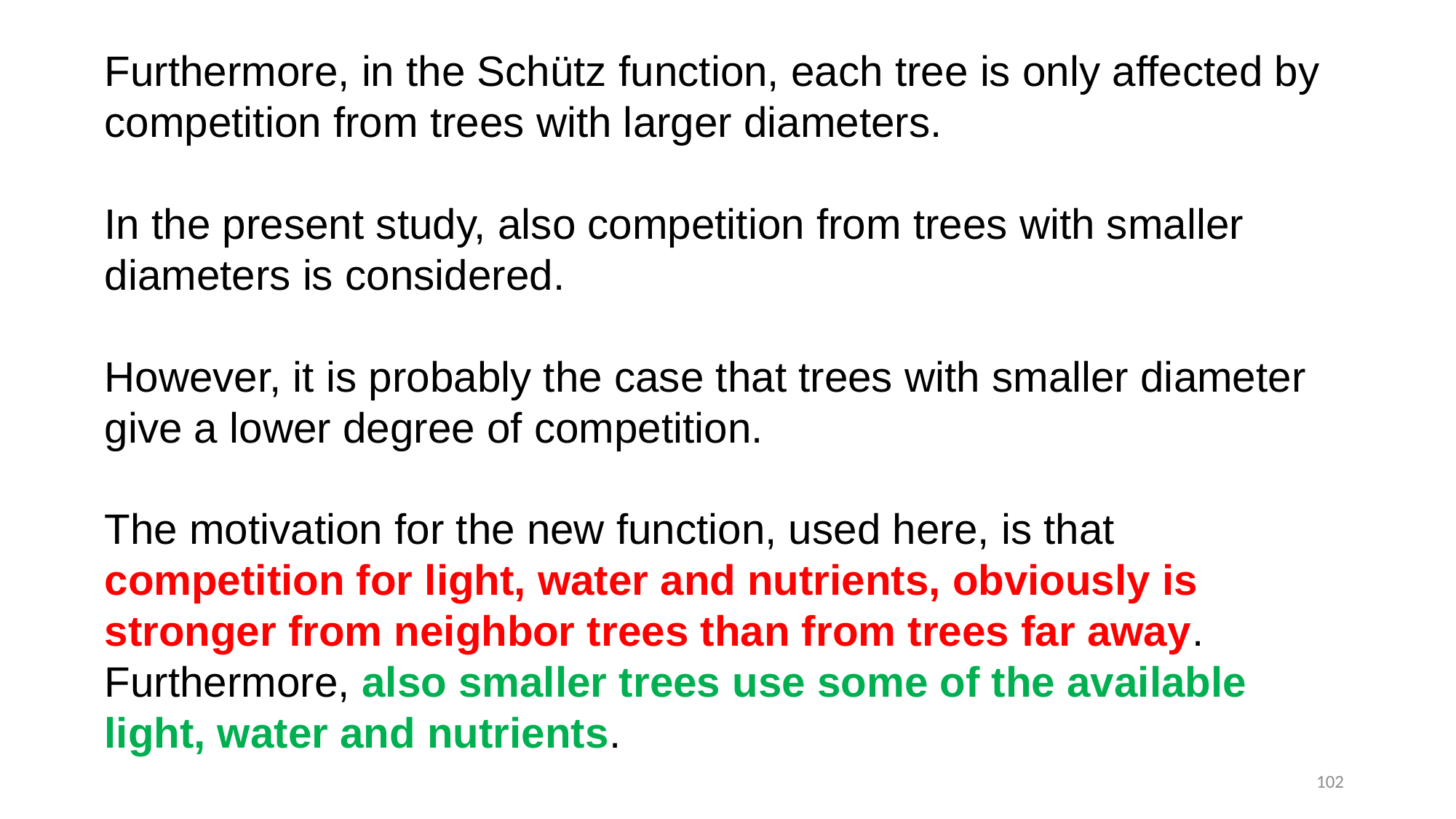

Furthermore, in the Schütz function, each tree is only affected by competition from trees with larger diameters.

In the present study, also competition from trees with smaller diameters is considered.

However, it is probably the case that trees with smaller diameter give a lower degree of competition.

The motivation for the new function, used here, is that competition for light, water and nutrients, obviously is stronger from neighbor trees than from trees far away. Furthermore, also smaller trees use some of the available light, water and nutrients.
102